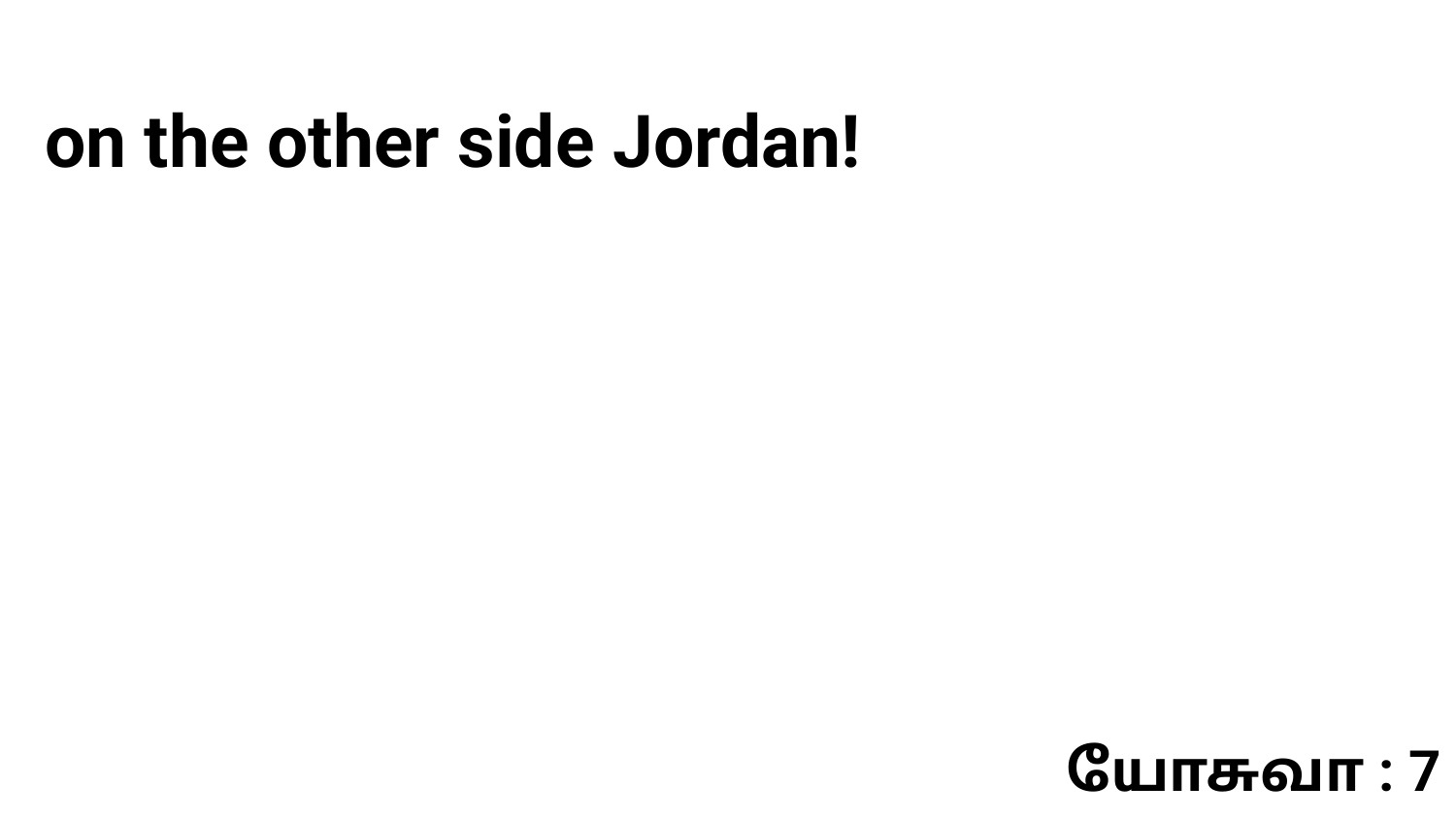

on the other side Jordan!
யோசுவா : 7